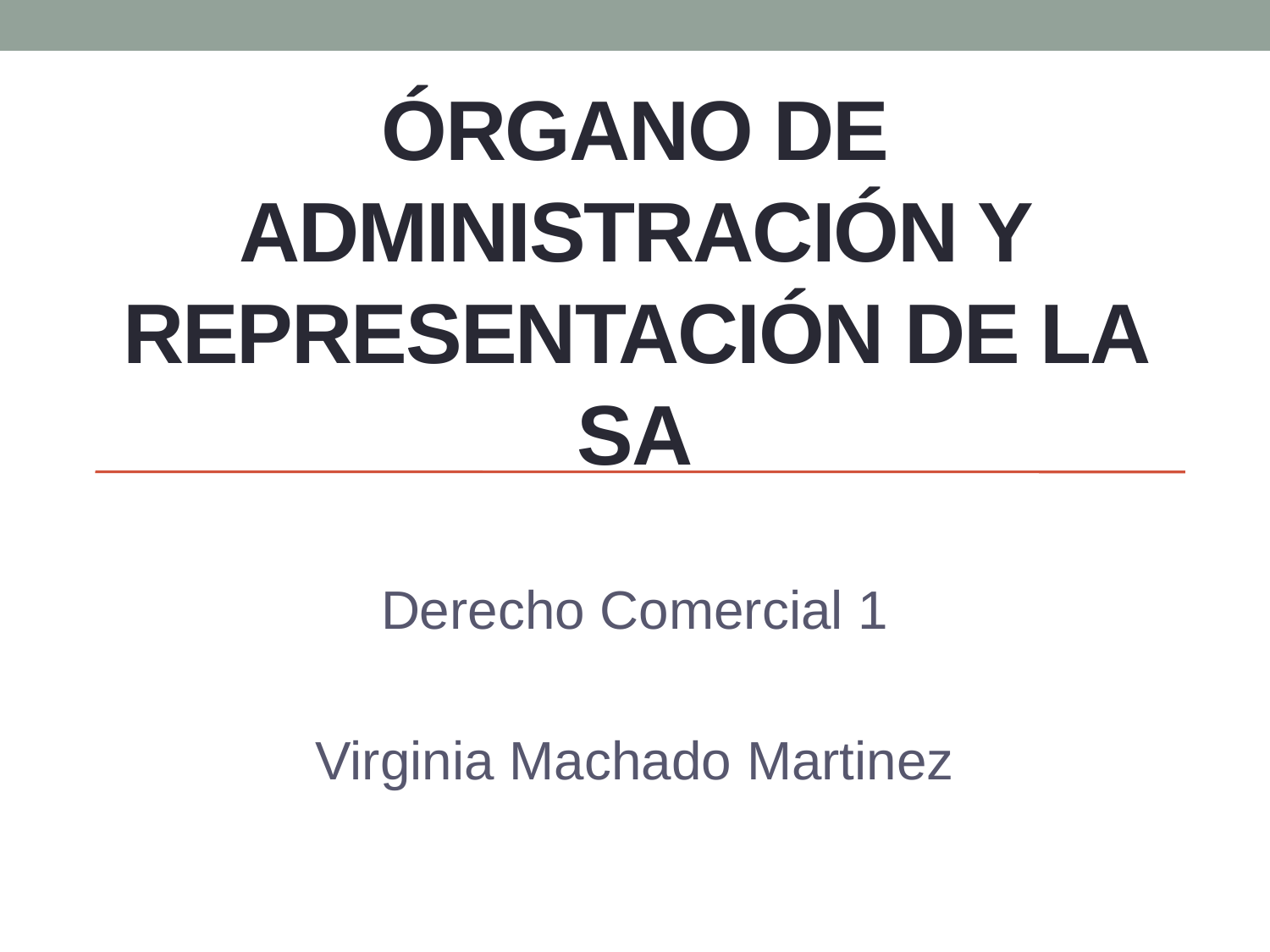

# ÓRGANO DE ADMINISTRACIÓN Y REPRESENTACIÓN DE LA SA

Derecho Comercial 1

Virginia Machado Martinez